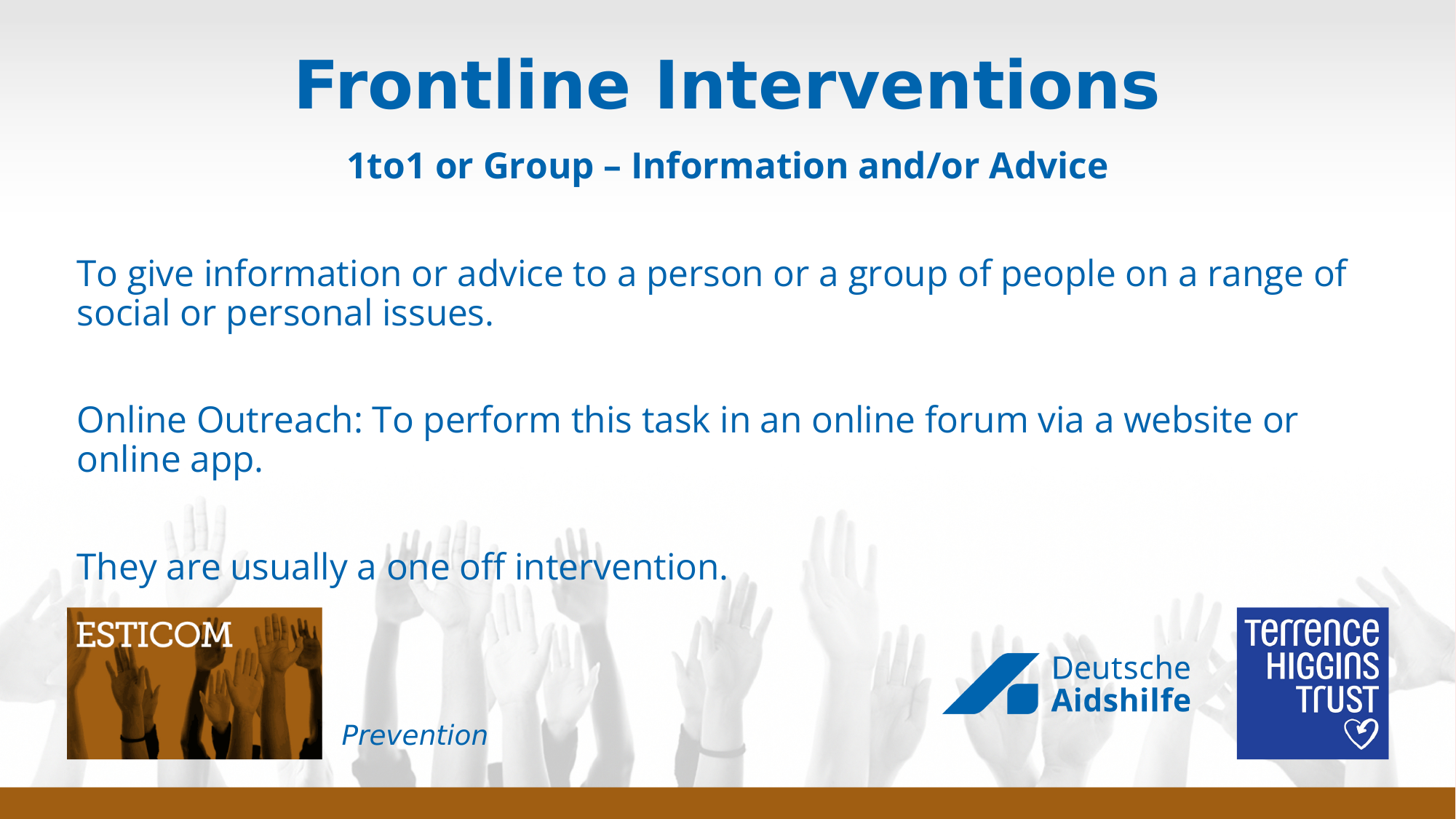

# Frontline Interventions
1to1 or Group – Information and/or Advice

To give information or advice to a person or a group of people on a range of social or personal issues.

Online Outreach: To perform this task in an online forum via a website or online app.

They are usually a one off intervention.
Prevention